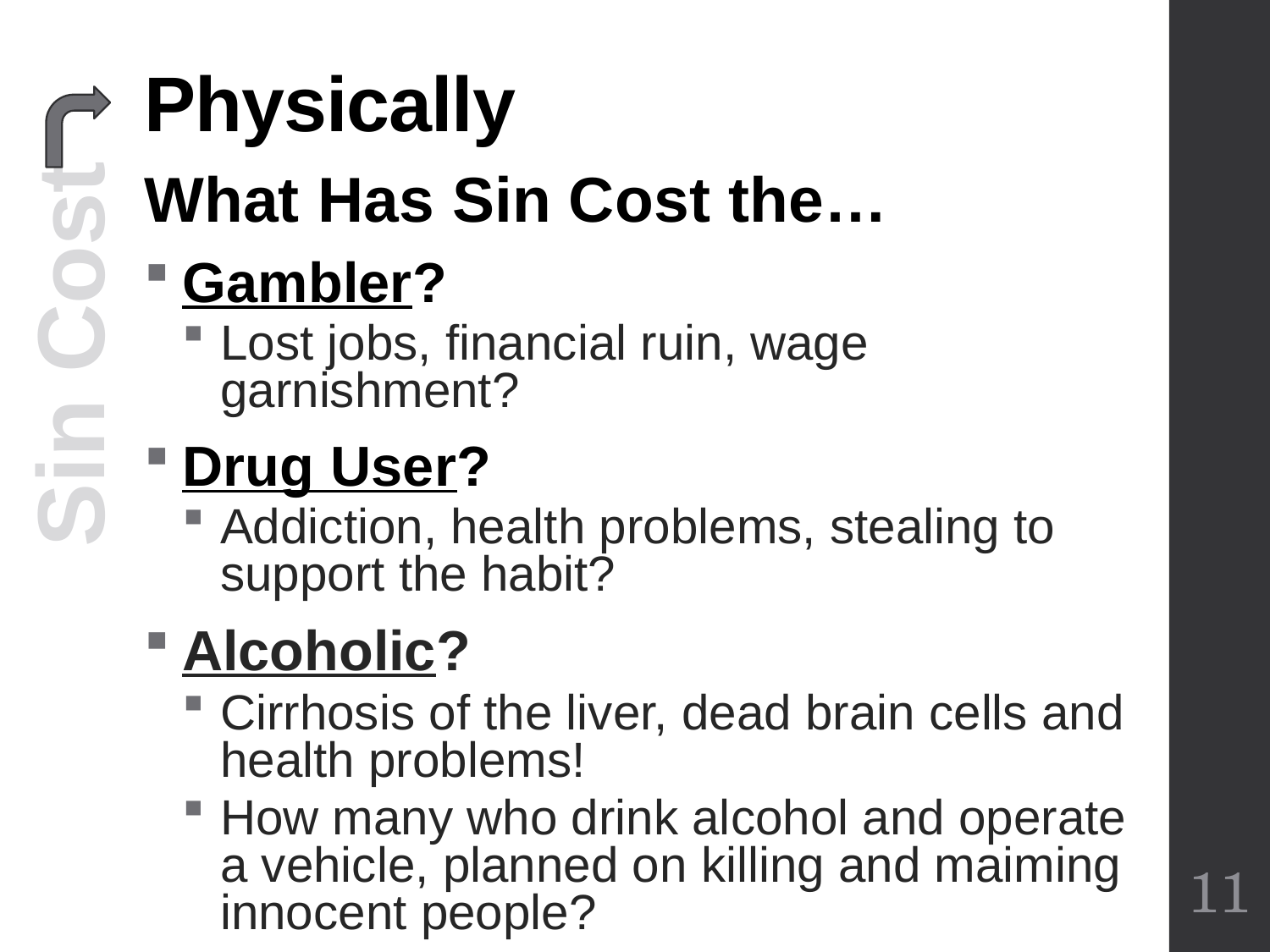

# Physically

What Has Sin Cost the…
Gambler?
Lost jobs, financial ruin, wage garnishment?
Drug User?
Addiction, health problems, stealing to support the habit?
Alcoholic?
Cirrhosis of the liver, dead brain cells and health problems!
How many who drink alcohol and operate a vehicle, planned on killing and maiming innocent people?
 Sin Cost
11